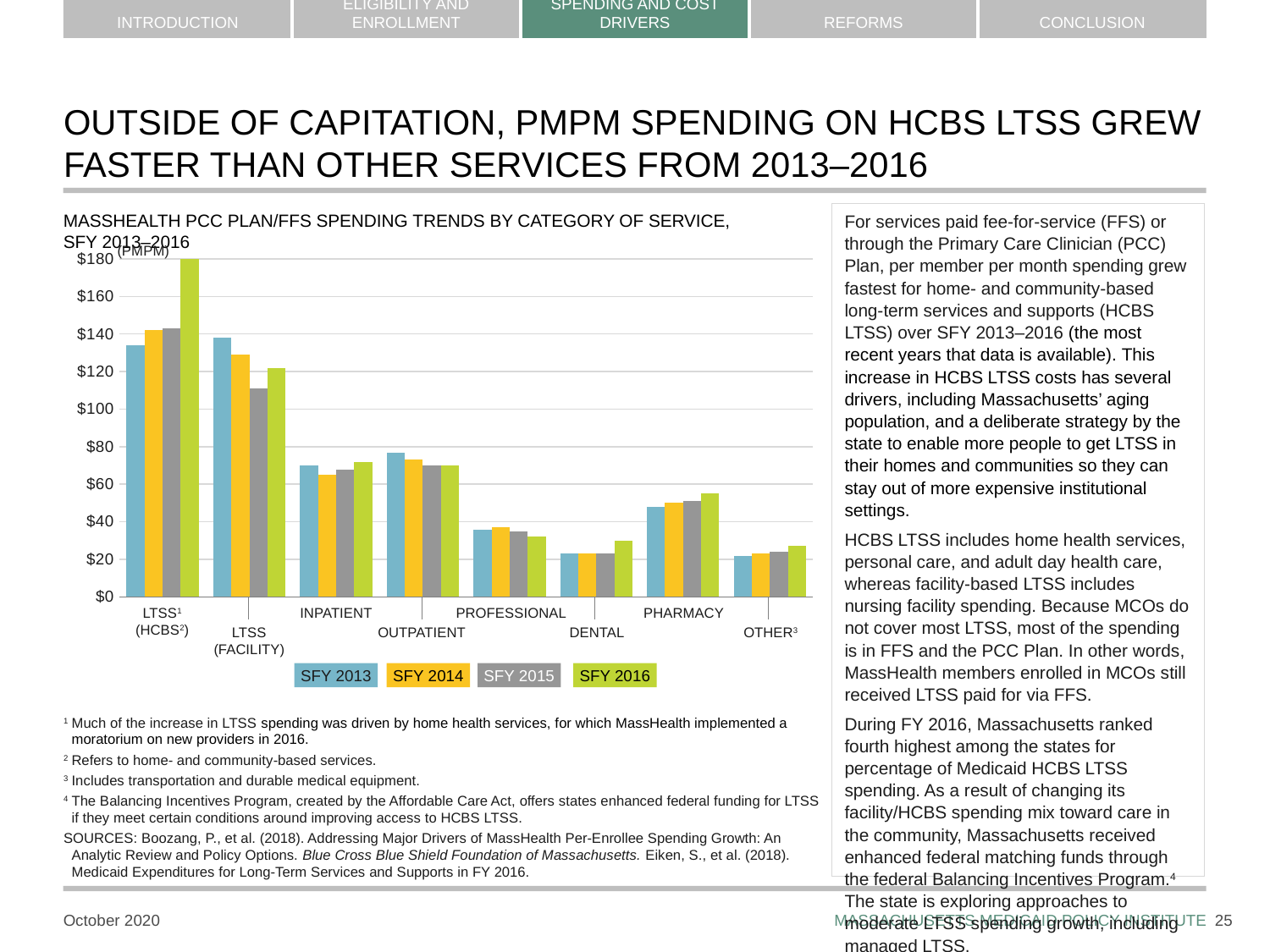

# OUTSIDE OF CAPITATION, PMPM SPENDING ON HCBS LTSS GREW FASTER THAN OTHER SERVICES FROM 2013–2016
MASSHEALTH PCC PLAN/FFS SPENDING TRENDS BY CATEGORY OF SERVICE, SFY 2013–2016
For services paid fee-for-service (FFS) or through the Primary Care Clinician (PCC) Plan, per member per month spending grew fastest for home- and community-based long-term services and supports (HCBS LTSS) over SFY 2013–2016 (the most recent years that data is available). This increase in HCBS LTSS costs has several drivers, including Massachusetts’ aging population, and a deliberate strategy by the state to enable more people to get LTSS in their homes and communities so they can stay out of more expensive institutional settings.
HCBS LTSS includes home health services, personal care, and adult day health care, whereas facility-based LTSS includes nursing facility spending. Because MCOs do not cover most LTSS, most of the spending is in FFS and the PCC Plan. In other words, MassHealth members enrolled in MCOs still received LTSS paid for via FFS.
During FY 2016, Massachusetts ranked fourth highest among the states for percentage of Medicaid HCBS LTSS spending. As a result of changing its facility/HCBS spending mix toward care in the community, Massachusetts received enhanced federal matching funds through the federal Balancing Incentives Program.4 The state is exploring approaches to moderate LTSS spending growth, including managed LTSS.
(PMPM)

### Chart

| Category | SFY 2013 | SFY 2014 | SFY 2015 | SFY 2016 |
|---|---|---|---|---|
| LTSS (HCBS*) | 134.0 | 142.0 | 143.0 | 180.0 |
| LTSS (facility) | 138.0 | 129.0 | 111.0 | 122.0 |
| Inpatient | 70.0 | 65.0 | 68.0 | 72.0 |
| Outpatient | 77.0 | 73.0 | 70.0 | 70.0 |
| Professional | 36.0 | 37.0 | 35.0 | 32.0 |
| Dental | 23.0 | 23.0 | 23.0 | 30.0 |
| Pharmacy | 48.0 | 50.0 | 51.0 | 55.0 |
| Other** | 22.0 | 23.0 | 24.0 | 27.0 |
LTSS1
(HCBS2)
Inpatient
Professional
Pharmacy
LTSS
(facility)
Outpatient
Dental
Other3
SFY 2013
SFY 2014
SFY 2015
SFY 2016
1	Much of the increase in LTSS spending was driven by home health services, for which MassHealth implemented a moratorium on new providers in 2016.
2	Refers to home- and community-based services.
3	Includes transportation and durable medical equipment.
4	The Balancing Incentives Program, created by the Affordable Care Act, offers states enhanced federal funding for LTSS if they meet certain conditions around improving access to HCBS LTSS.
sources: Boozang, P., et al. (2018). Addressing Major Drivers of MassHealth Per-Enrollee Spending Growth: An Analytic Review and Policy Options. Blue Cross Blue Shield Foundation of Massachusetts. Eiken, S., et al. (2018). Medicaid Expenditures for Long-Term Services and Supports in FY 2016.
25